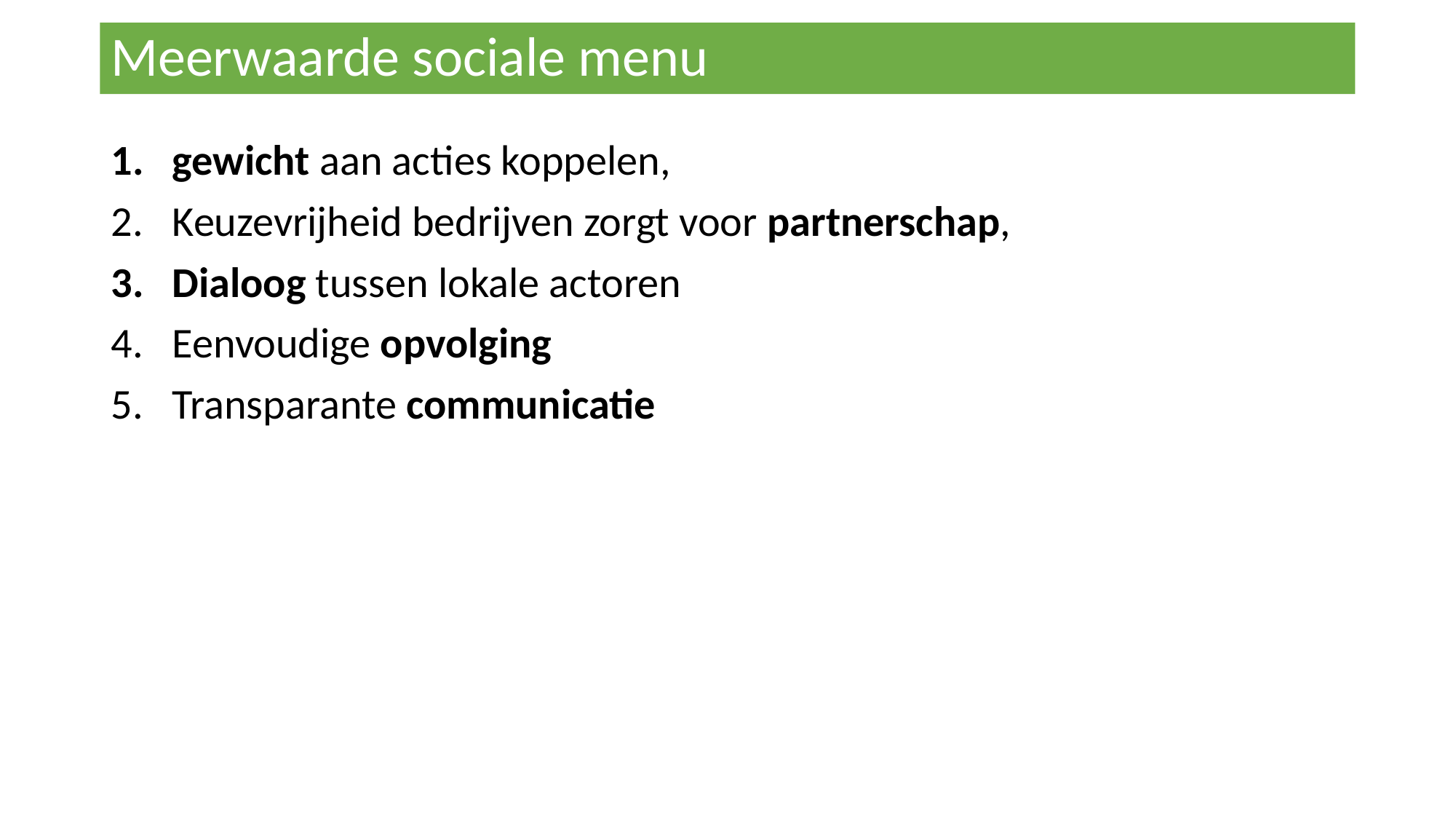

# Meerwaarde sociale menu
gewicht aan acties koppelen,
Keuzevrijheid bedrijven zorgt voor partnerschap,
Dialoog tussen lokale actoren
Eenvoudige opvolging
Transparante communicatie